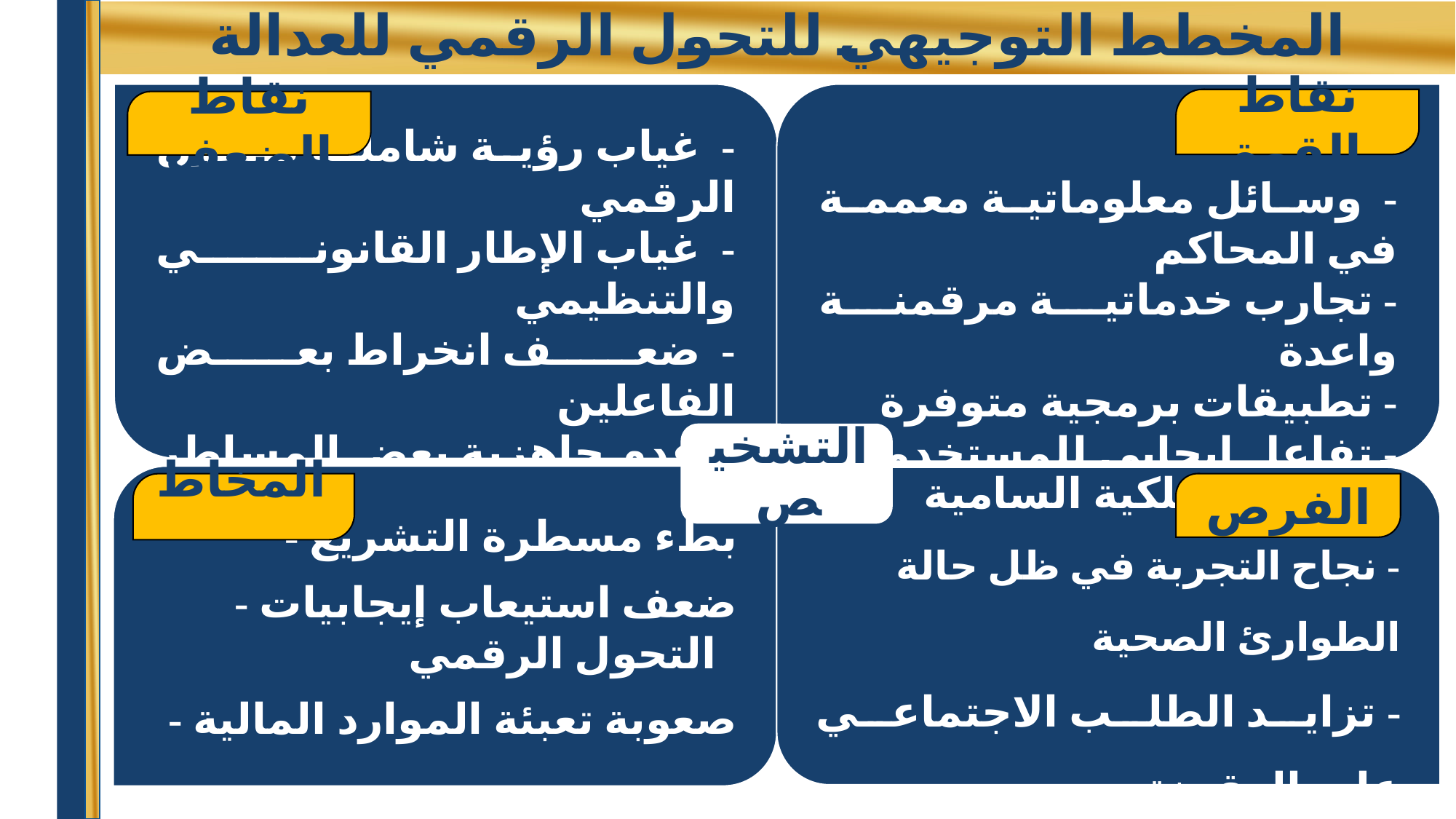

# المخطط التوجيهي للتحول الرقمي للعدالة

-  غياب رؤية شاملة للتحول الرقمي
-  غياب الإطار القانوني والتنظيمي
-  ضعف انخراط بعض الفاعلين
-  عدم جاهزية بعض المساطر للتحول الرقمي
-  هيكلة إدارية غير ملائمة

-  وسائل معلوماتية معممة في المحاكم
- تجارب خدماتية مرقمنة واعدة
- تطبيقات برمجية متوفرة
- تفاعل ايجابي للمستخدمين
- موارد بشرية كفؤة

- بطء مسطرة التشريع
- ضعف استيعاب إيجابيات التحول الرقمي
- صعوبة تعبئة الموارد المالية
- العناية الملكية السامية
- نجاح التجربة في ظل حالة الطوارئ الصحية
- تزايد الطلب الاجتماعي على الرقمنة
التشخيص
نقاط القوة
نقاط الضعف
المخاطر
الفرص